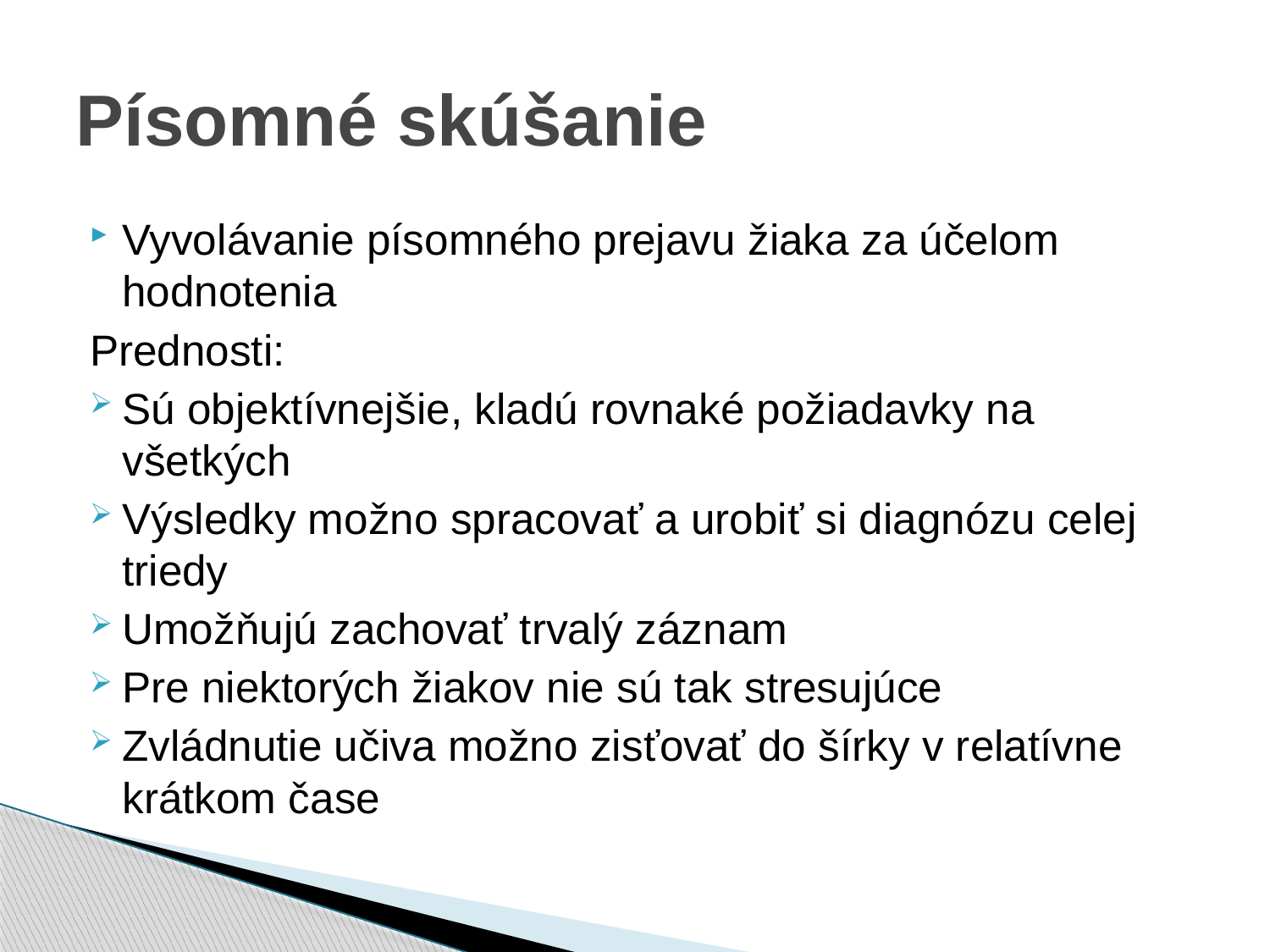

# Písomné skúšanie
Vyvolávanie písomného prejavu žiaka za účelom hodnotenia
Prednosti:
Sú objektívnejšie, kladú rovnaké požiadavky na všetkých
Výsledky možno spracovať a urobiť si diagnózu celej triedy
Umožňujú zachovať trvalý záznam
Pre niektorých žiakov nie sú tak stresujúce
Zvládnutie učiva možno zisťovať do šírky v relatívne krátkom čase